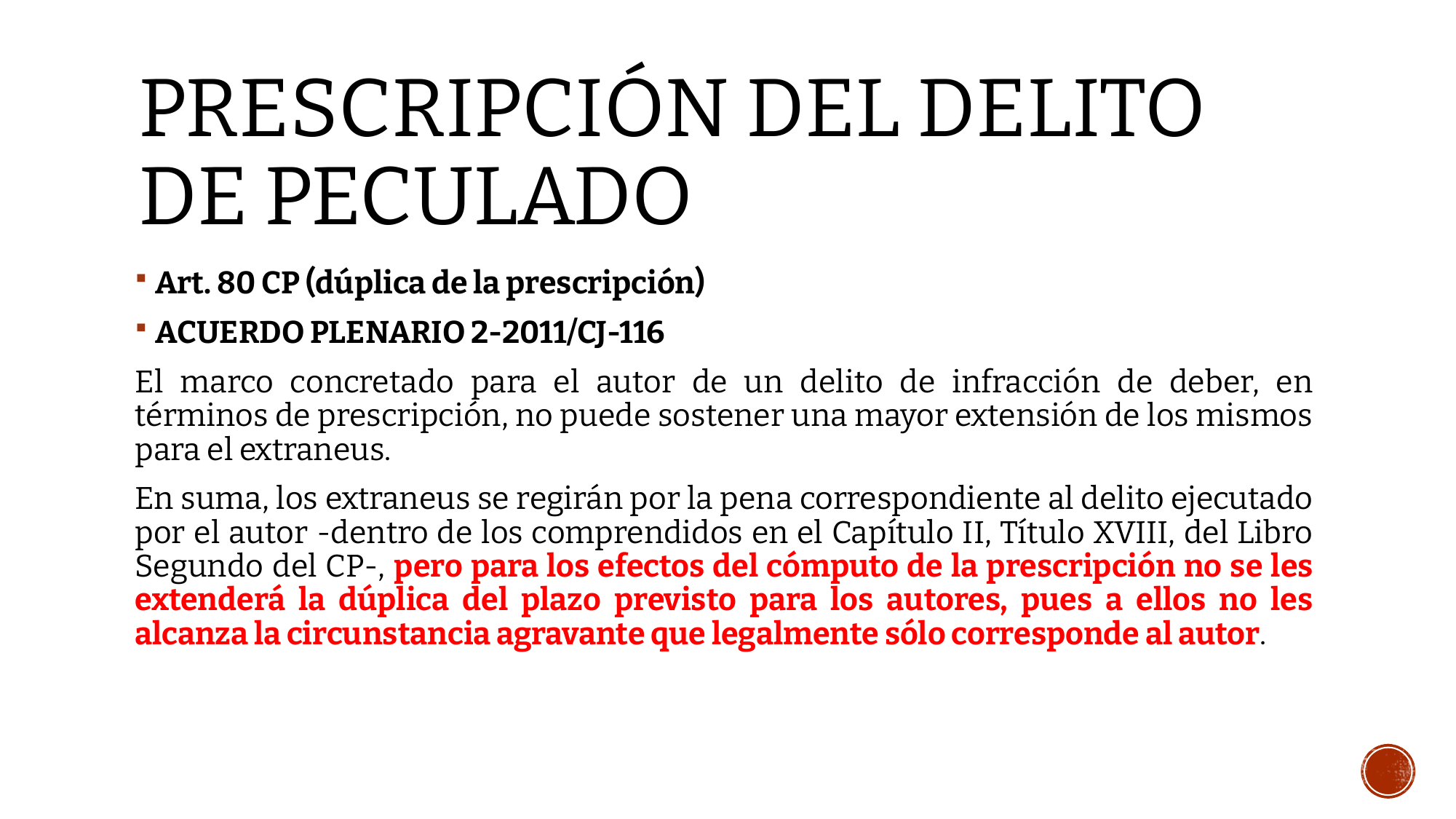

# Prescripción del delito de peculado

Art. 80 CP (dúplica de la prescripción)
ACUERDO PLENARIO 2-2011/CJ-116
El marco concretado para el autor de un delito de infracción de deber, en términos de prescripción, no puede sostener una mayor extensión de los mismos para el extraneus.
En suma, los extraneus se regirán por la pena correspondiente al delito ejecutado por el autor -dentro de los comprendidos en el Capítulo II, Título XVIII, del Libro Segundo del CP-, pero para los efectos del cómputo de la prescripción no se les extenderá la dúplica del plazo previsto para los autores, pues a ellos no les alcanza la circunstancia agravante que legalmente sólo corresponde al autor.